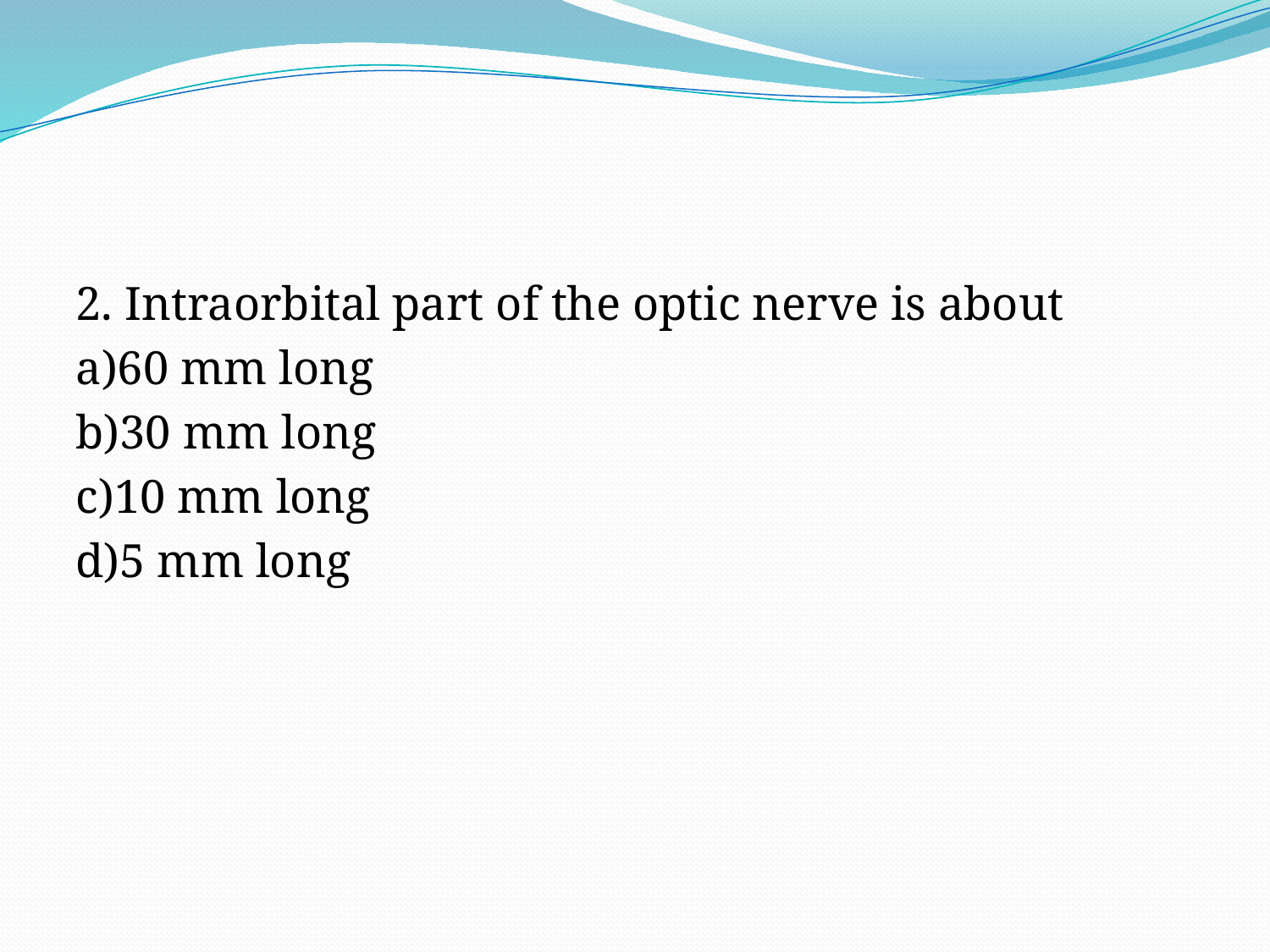

#
2. Intraorbital part of the optic nerve is about
a)60 mm long
b)30 mm long
c)10 mm long
d)5 mm long